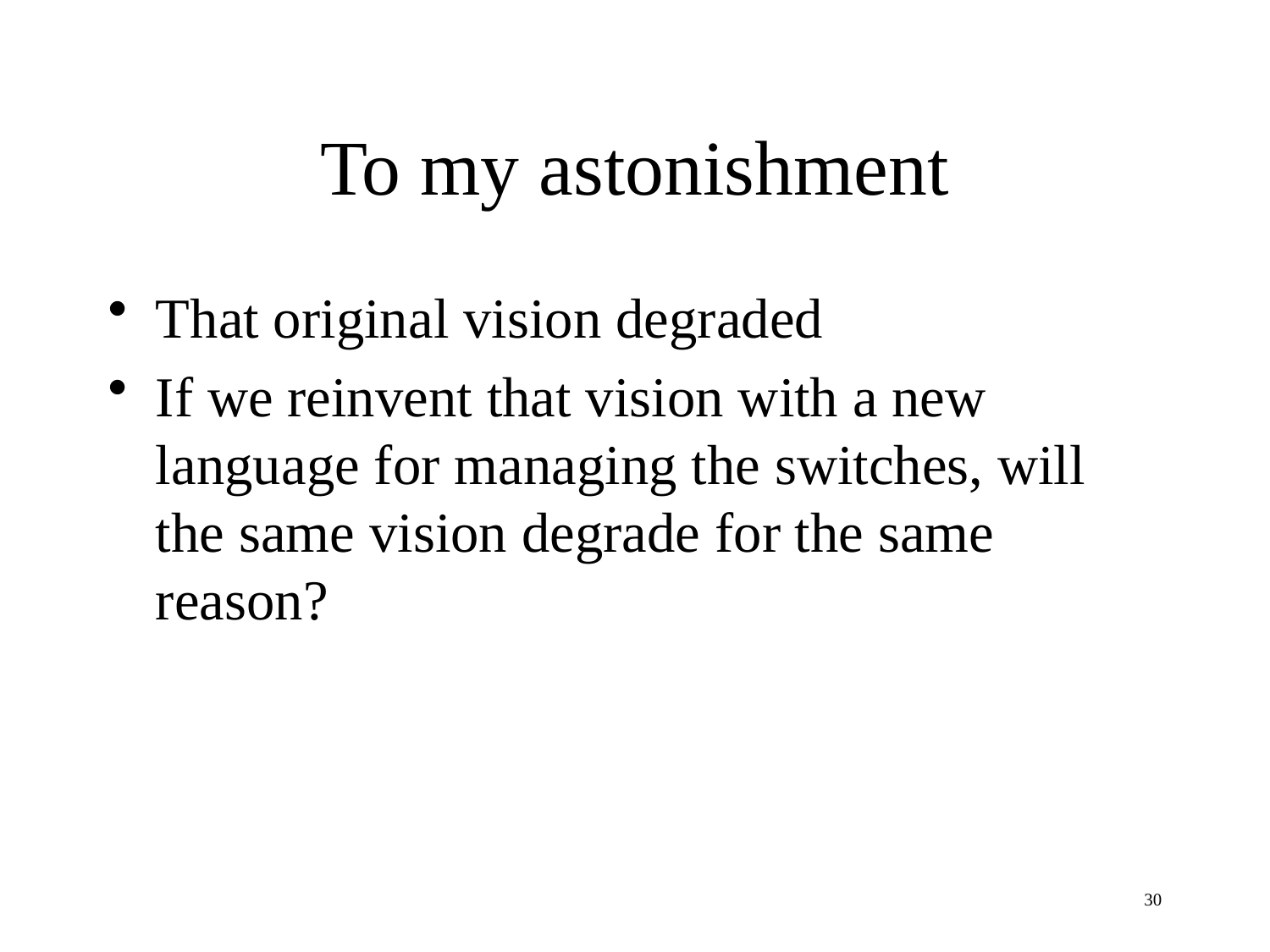

# To my astonishment
That original vision degraded
If we reinvent that vision with a new language for managing the switches, will the same vision degrade for the same reason?
30